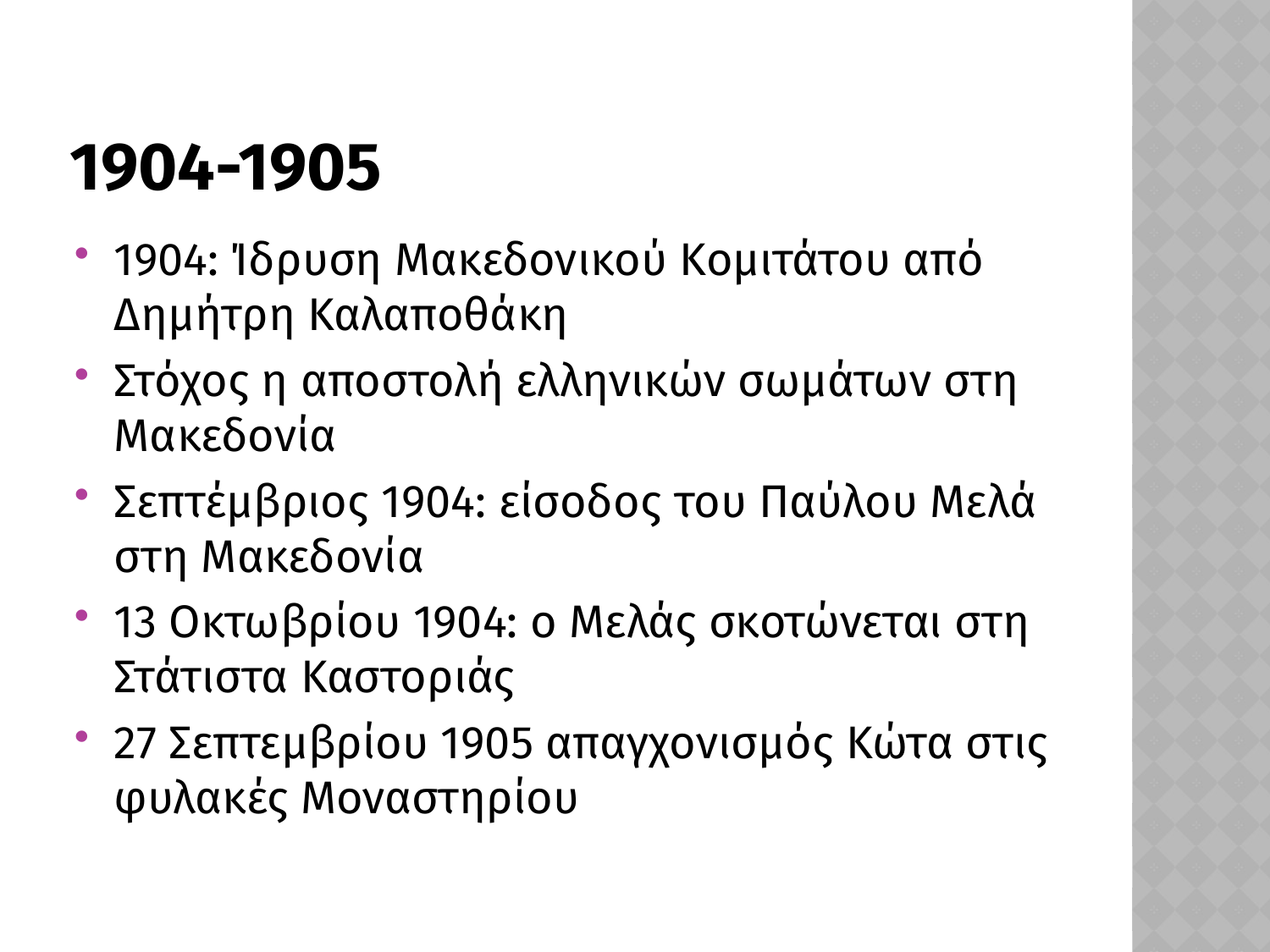

# 1904-1905
1904: Ίδρυση Μακεδονικού Κομιτάτου από Δημήτρη Καλαποθάκη
Στόχος η αποστολή ελληνικών σωμάτων στη Μακεδονία
Σεπτέμβριος 1904: είσοδος του Παύλου Μελά στη Μακεδονία
13 Οκτωβρίου 1904: ο Μελάς σκοτώνεται στη Στάτιστα Καστοριάς
27 Σεπτεμβρίου 1905 απαγχονισμός Κώτα στις φυλακές Μοναστηρίου